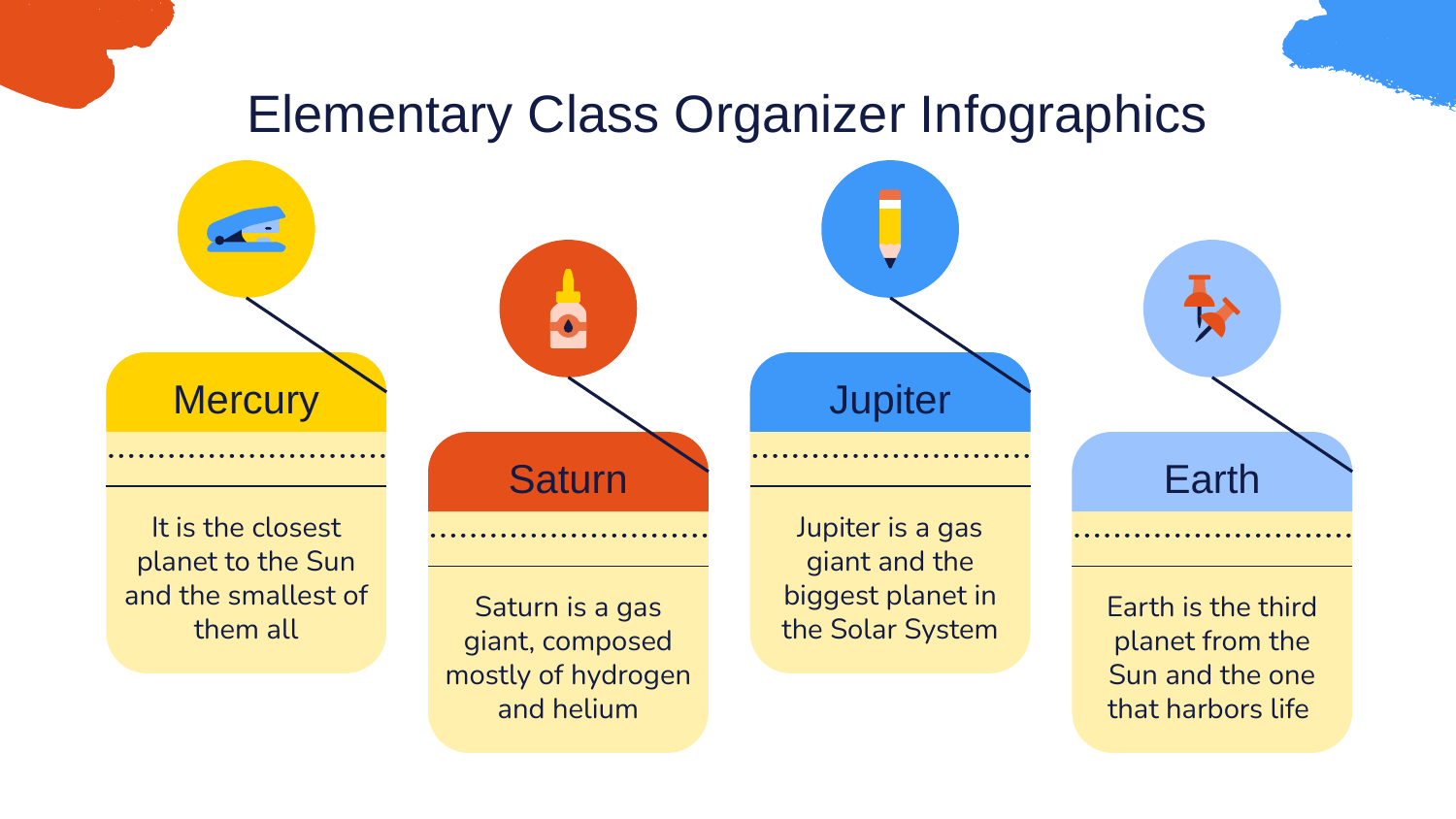

# Elementary Class Organizer Infographics

Mercury

It is the closest planet to the Sun and the smallest of them all

Jupiter

Jupiter is a gas giant and the biggest planet in the Solar System

Saturn

Saturn is a gas giant, composed mostly of hydrogen and helium

Earth

Earth is the third planet from the Sun and the one that harbors life